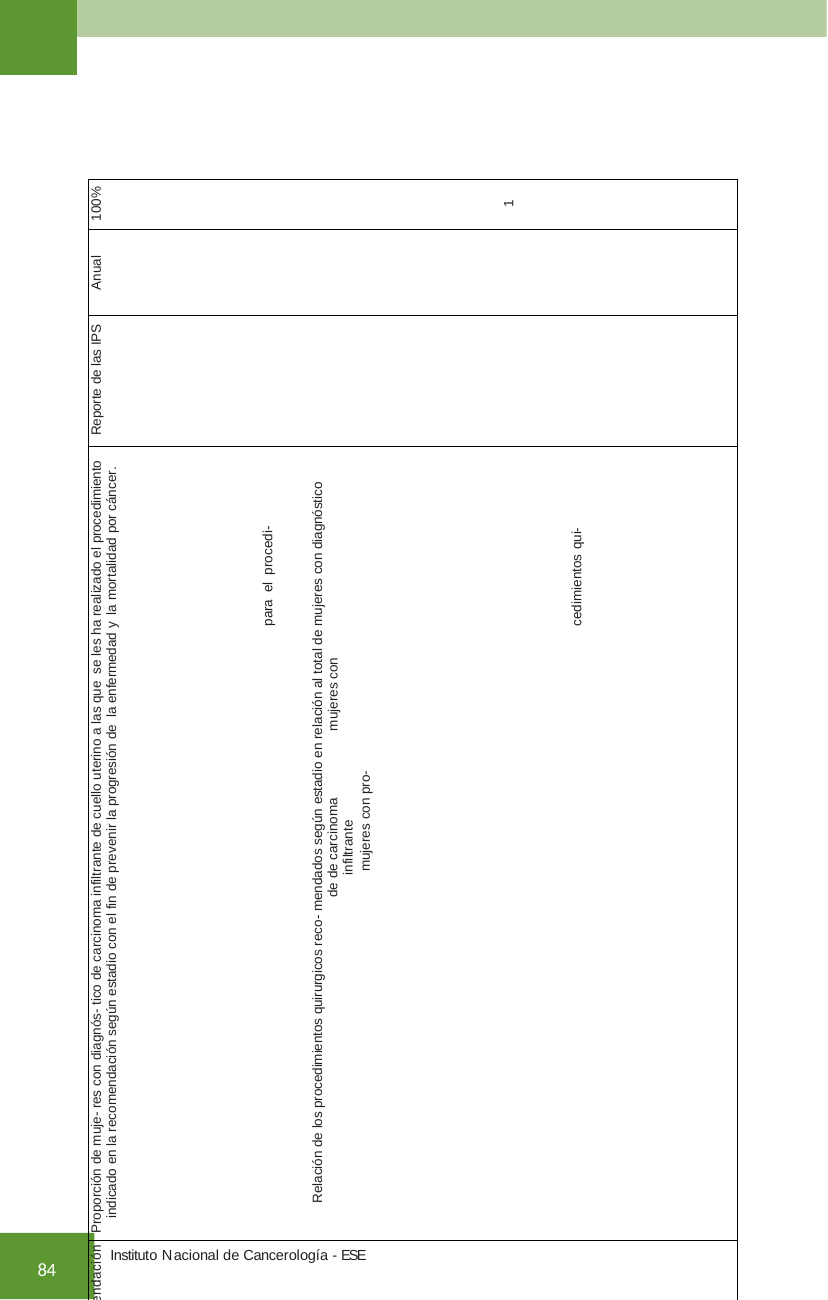

| 100% 1 |  |  |
| --- | --- | --- |
| Anual |  |  |
| Reporte de las IPS |  |  |
| Proporción de muje- res con diagnós- tico de carcinoma infiltrante de cuello uterino a las que se les ha realizado el procedimiento indicado en la recomendación según estadio con el fin de prevenir la progresión de la enfermedad y la mortalidad por cáncer. Relación de los procedimientos quirurgicos reco- mendados según estadio en relación al total de mujeres con diagnóstico de de carcinoma infiltrante |  |  |
| Total de mujeres con diagnóstico de carcinoma in- filtrante de cue- llo uterino según el estadio de la recomendación miento Número de pro- rúrgicos según recomendación / total de pacien- tes con diagnós- tico de carcino- ma infiltrante. |  |  |
| Número de procedimiento quirúrgico según recomendación. Número de procedimientos quirúrgico según recomendación / total de pacientes con diagnóstico de carcinoma infiltrante. |  |  |
| Proporción de cedimiento según recomendación quirúrgica Índice de proce- dimientos según recomendación quirúrgica |  |  |
| Se sugiere hacer linfadenectomía pélvica en mujeres con carcinoma infiltrante del cuello uterino en estadio IA1 únicamente si se evidencia compromiso del espacio linfovascular; con el fin de prevenir pro- gresión de la enfermedad y disminuir la mortalidad por cáncer de cuello uterino. | Se sugiere realizar histerectomía radical modificada (tipo I) como tratamiento qui- rúrgico estándar en pacientes con carci- noma infiltrante de cuello uterino estadio IA2; con el fin de prevenir la progresión de la enfermedad y mortalidad por cáncer. | Se sugiere histerectomía radical como trata- miento quirúrgico estándar de pacientes con carcinoma infiltrante de cuello uterino estadio IB1; con el fin de prevenir la progresión de la enfermedad y la mortalidad por cáncer. |
| 2.1 | 1.2 | 4.1 |
para  el  procedi-
cedimientos qui-
mujeres con
mujeres con pro-

Instituto Nacional de Cancerología - ESE
84